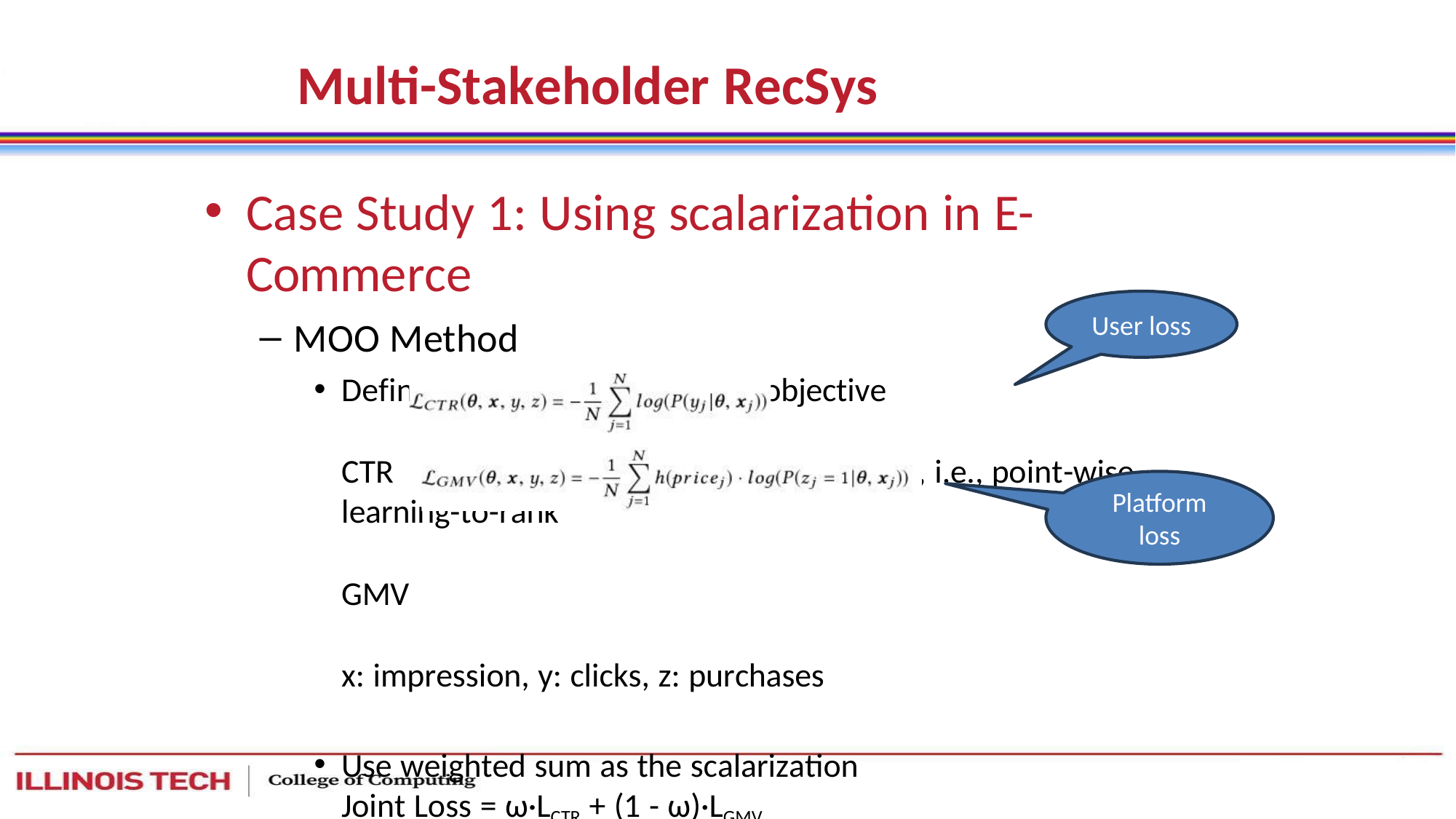

# Multi-Stakeholder RecSys
Case Study 1: Using scalarization in E-Commerce
MOO Method
Define a loss function for each objective

CTR	, i.e., point-wise learning-to-rank

GMV

x: impression, y: clicks, z: purchases

Use weighted sum as the scalarization
Joint Loss = ω·LCTR + (1 - ω)·LGMV
User loss

Platform loss
60